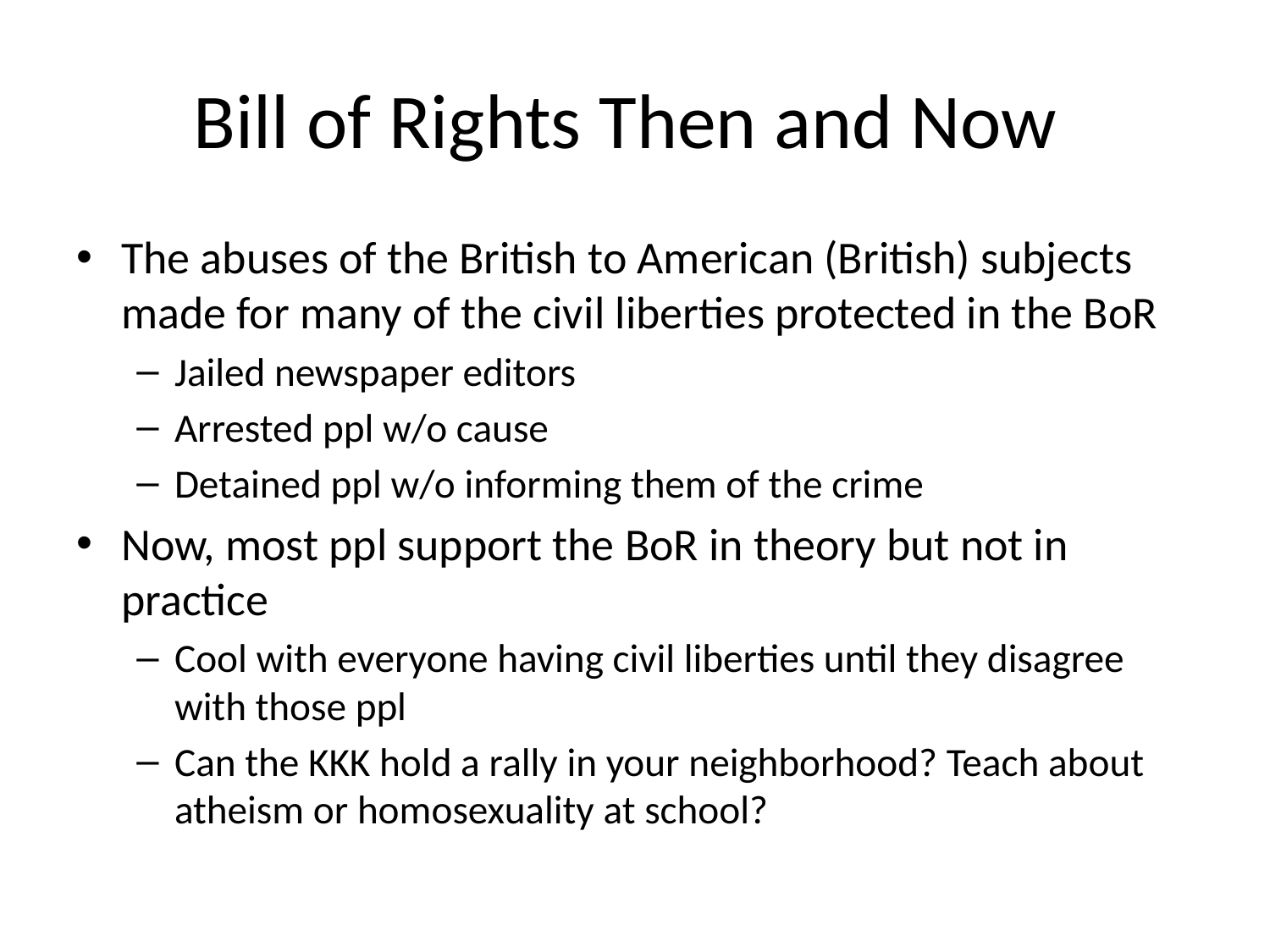

# Bill of Rights Then and Now
The abuses of the British to American (British) subjects made for many of the civil liberties protected in the BoR
Jailed newspaper editors
Arrested ppl w/o cause
Detained ppl w/o informing them of the crime
Now, most ppl support the BoR in theory but not in practice
Cool with everyone having civil liberties until they disagree with those ppl
Can the KKK hold a rally in your neighborhood? Teach about atheism or homosexuality at school?